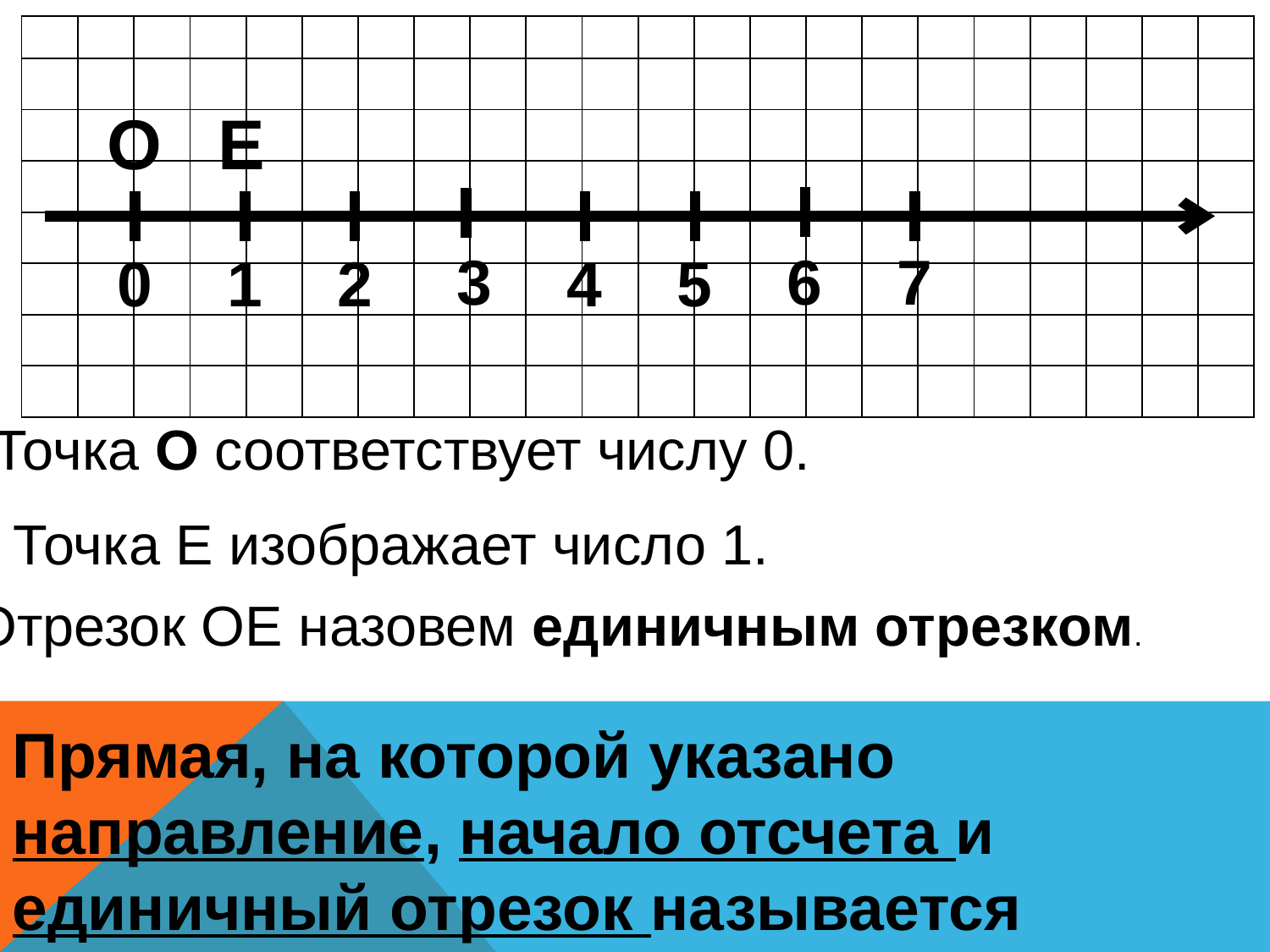

|  |  |  |  |  |  |  |  |  |  |  |  |  |  |  |  |  |  |  |  |  |  |
| --- | --- | --- | --- | --- | --- | --- | --- | --- | --- | --- | --- | --- | --- | --- | --- | --- | --- | --- | --- | --- | --- |
|  |  |  |  |  |  |  |  |  |  |  |  |  |  |  |  |  |  |  |  |  |  |
|  |  |  |  |  |  |  |  |  |  |  |  |  |  |  |  |  |  |  |  |  |  |
|  |  |  |  |  |  |  |  |  |  |  |  |  |  |  |  |  |  |  |  |  |  |
|  |  |  |  |  |  |  |  |  |  |  |  |  |  |  |  |  |  |  |  |  |  |
|  |  |  |  |  |  |  |  |  |  |  |  |  |  |  |  |  |  |  |  |  |  |
|  |  |  |  |  |  |  |  |  |  |  |  |  |  |  |  |  |  |  |  |  |  |
|  |  |  |  |  |  |  |  |  |  |  |  |  |  |  |  |  |  |  |  |  |  |
О
Е
7
6
3
2
0
1
4
5
Точка О соответствует числу 0.
Точка Е изображает число 1.
Отрезок ОЕ назовем единичным отрезком.
Прямая, на которой указано направление, начало отсчета и единичный отрезок называется координатной прямой .